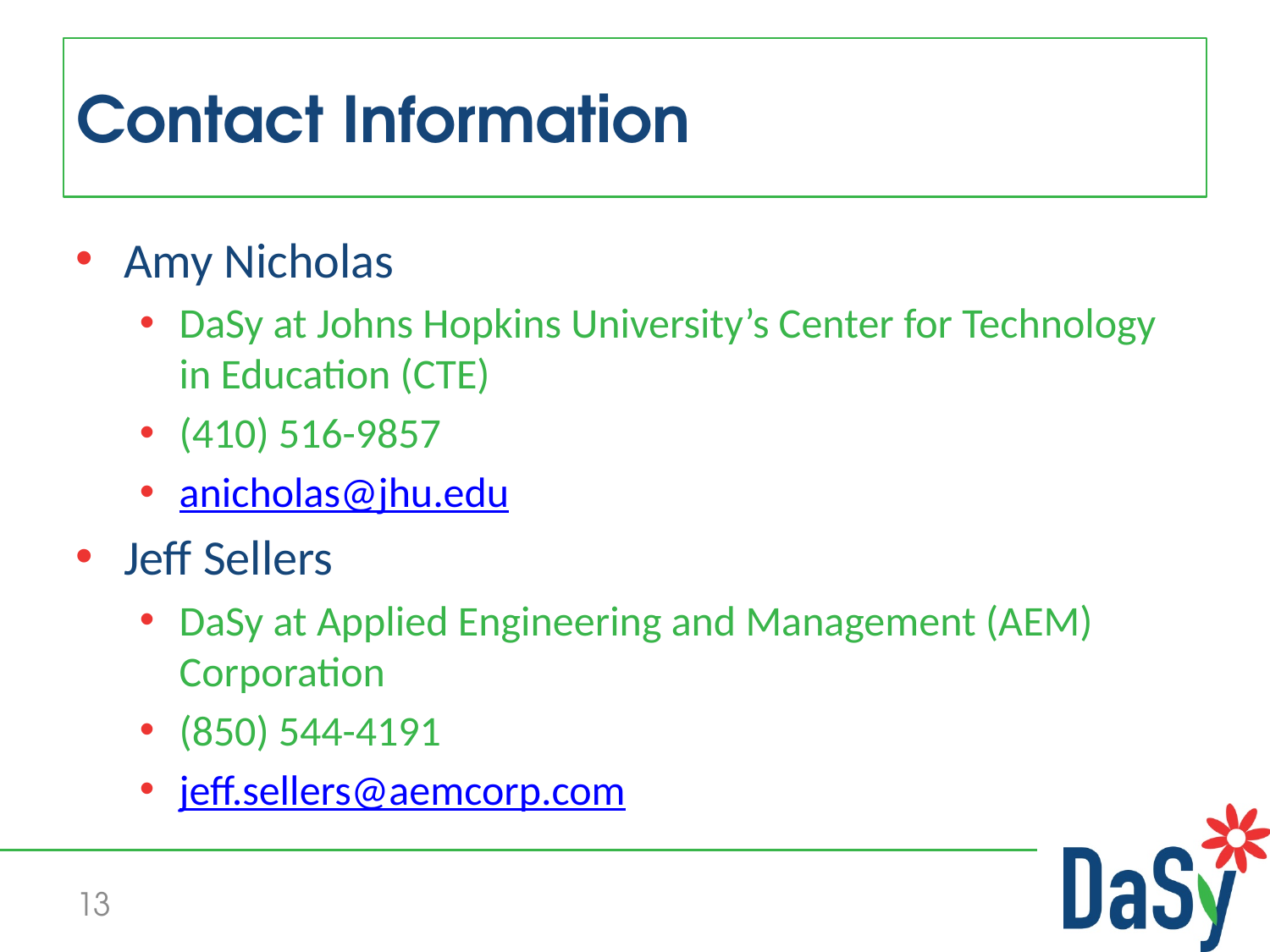

# Contact Information
Amy Nicholas
DaSy at Johns Hopkins University’s Center for Technology in Education (CTE)
(410) 516-9857
anicholas@jhu.edu
Jeff Sellers
DaSy at Applied Engineering and Management (AEM) Corporation
(850) 544-4191
jeff.sellers@aemcorp.com

13